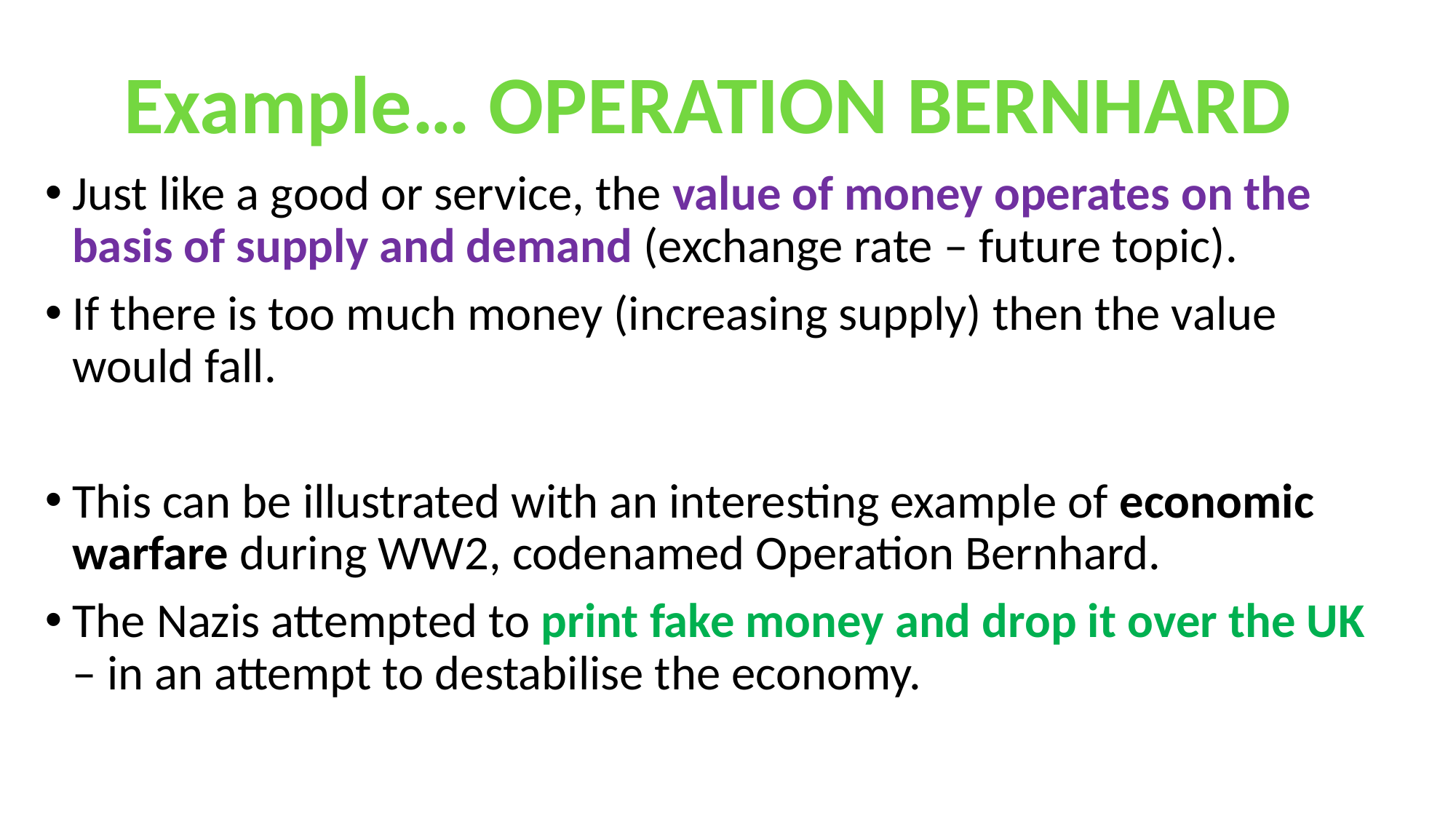

Example… OPERATION BERNHARD
Just like a good or service, the value of money operates on the basis of supply and demand (exchange rate – future topic).
If there is too much money (increasing supply) then the value would fall.

This can be illustrated with an interesting example of economic warfare during WW2, codenamed Operation Bernhard.
The Nazis attempted to print fake money and drop it over the UK – in an attempt to destabilise the economy.